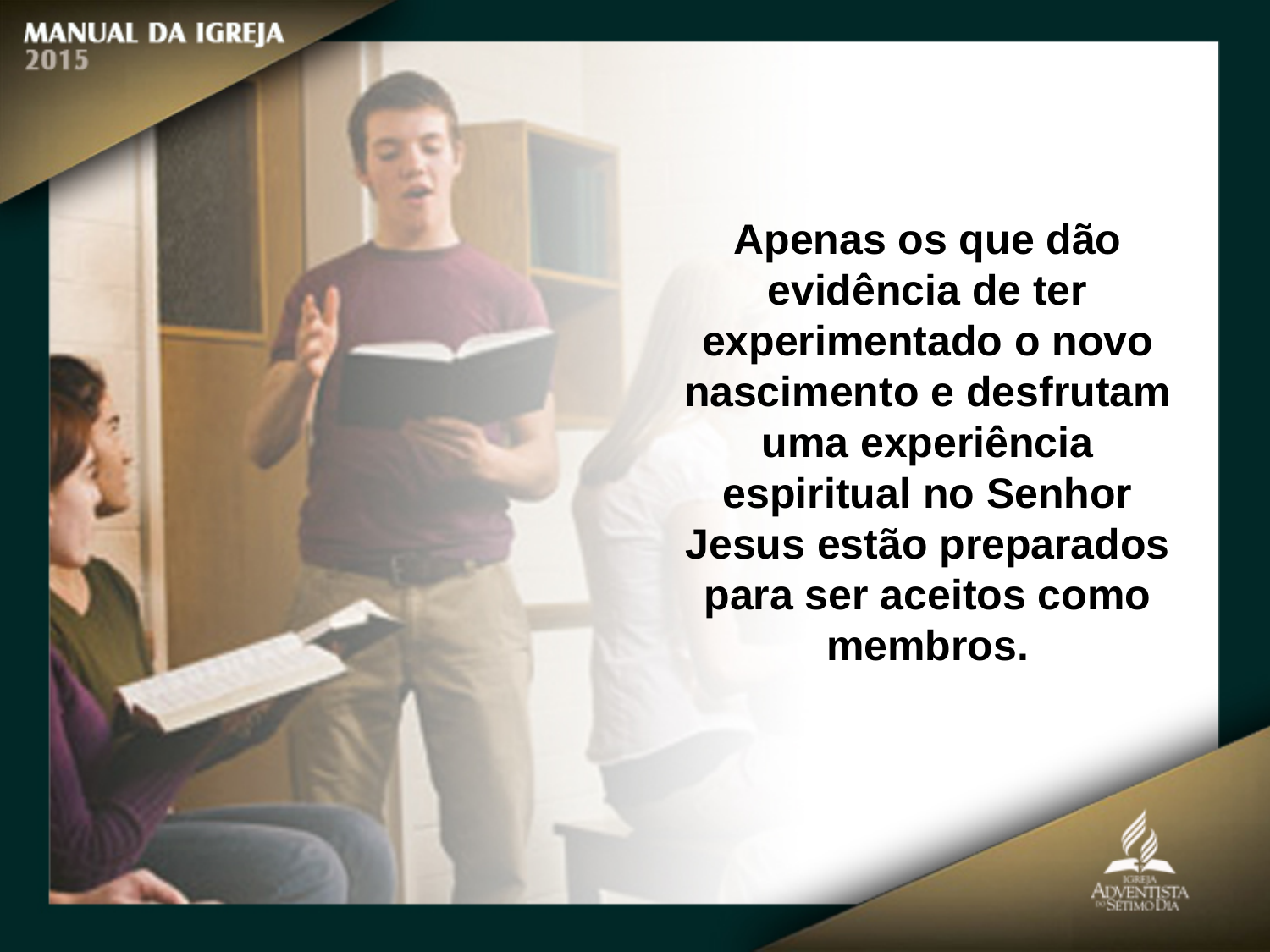

Apenas os que dão
evidência de ter experimentado o novo nascimento e desfrutam uma experiência espiritual no Senhor Jesus estão preparados para ser aceitos como membros.